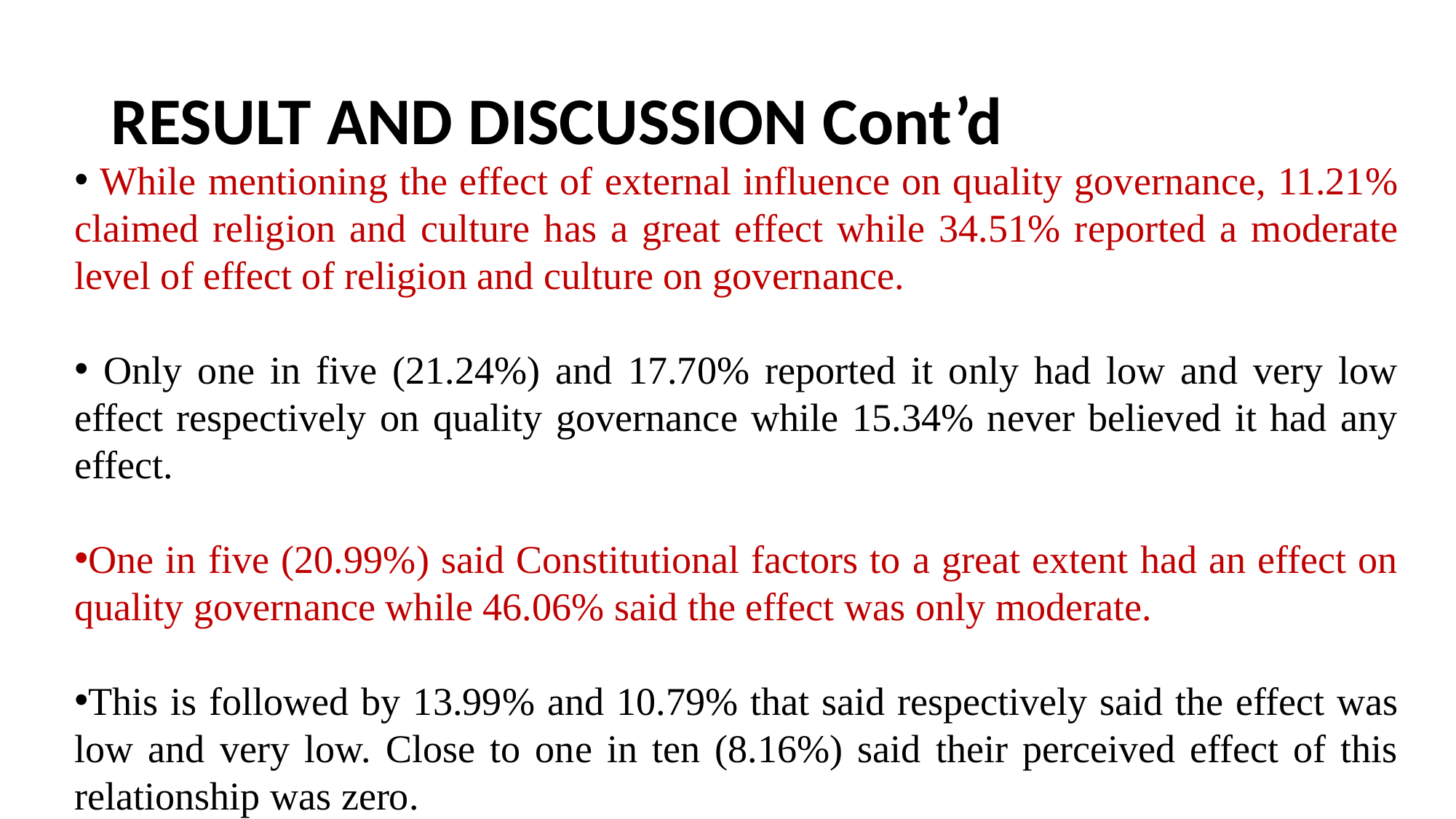

# RESULT AND DISCUSSION Cont’d
 While mentioning the effect of external influence on quality governance, 11.21% claimed religion and culture has a great effect while 34.51% reported a moderate level of effect of religion and culture on governance.

 Only one in five (21.24%) and 17.70% reported it only had low and very low effect respectively on quality governance while 15.34% never believed it had any effect.

One in five (20.99%) said Constitutional factors to a great extent had an effect on quality governance while 46.06% said the effect was only moderate.

This is followed by 13.99% and 10.79% that said respectively said the effect was low and very low. Close to one in ten (8.16%) said their perceived effect of this relationship was zero.